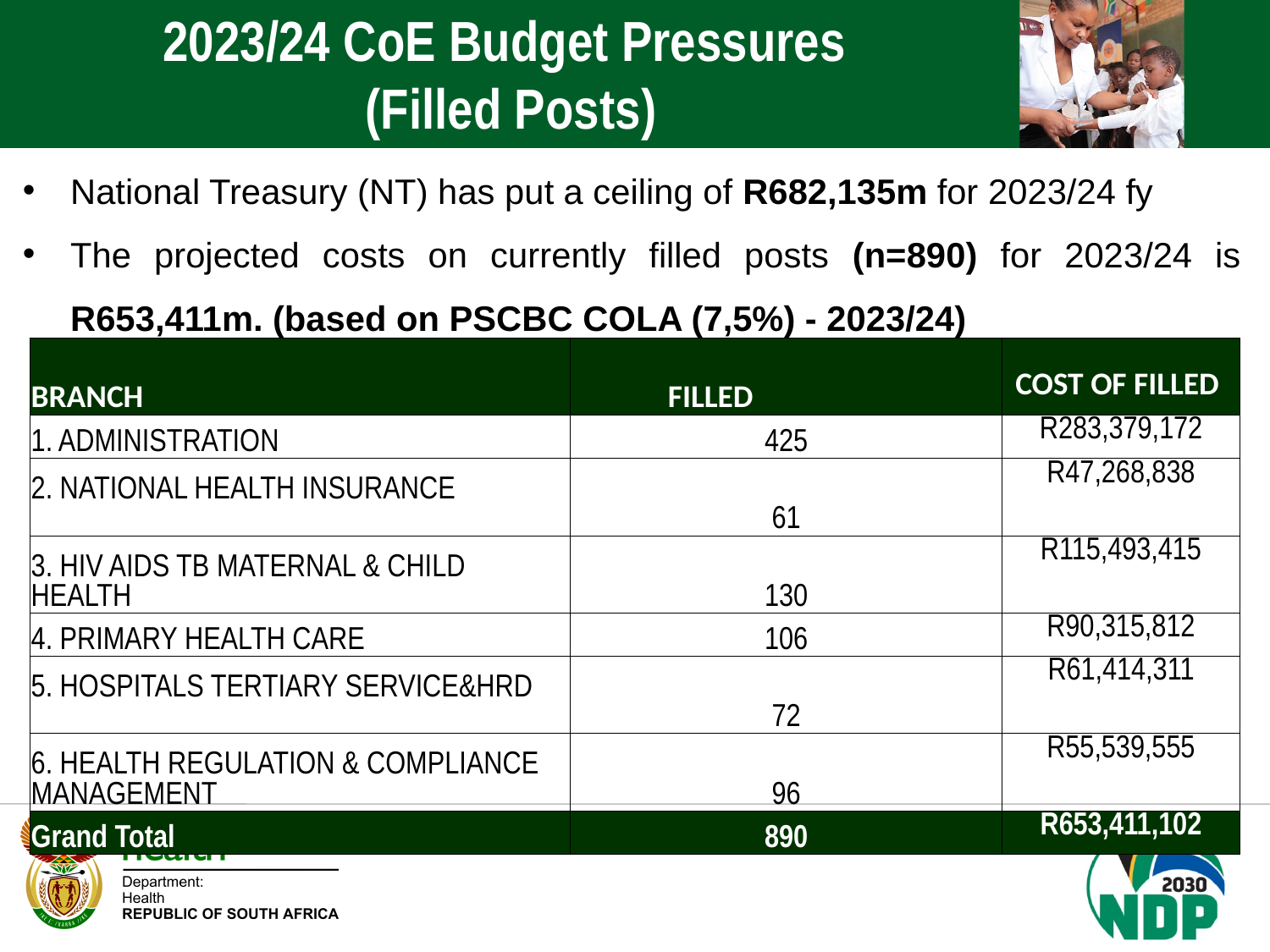

2023/24 CoE Budget Pressures
(Filled Posts)

National Treasury (NT) has put a ceiling of R682,135m for 2023/24 fy
The projected costs on currently filled posts (n=890) for 2023/24 is R653,411m. (based on PSCBC COLA (7,5%) - 2023/24)

| BRANCH | FILLED | COST OF FILLED |
| --- | --- | --- |
| 1. ADMINISTRATION | 425 | R283,379,172 |
| 2. NATIONAL HEALTH INSURANCE | 61 | R47,268,838 |
| 3. HIV AIDS TB MATERNAL & CHILD HEALTH | 130 | R115,493,415 |
| 4. PRIMARY HEALTH CARE | 106 | R90,315,812 |
| 5. HOSPITALS TERTIARY SERVICE&HRD | 72 | R61,414,311 |
| 6. HEALTH REGULATION & COMPLIANCE MANAGEMENT | 96 | R55,539,555 |
| Grand Total | 890 | R653,411,102 |